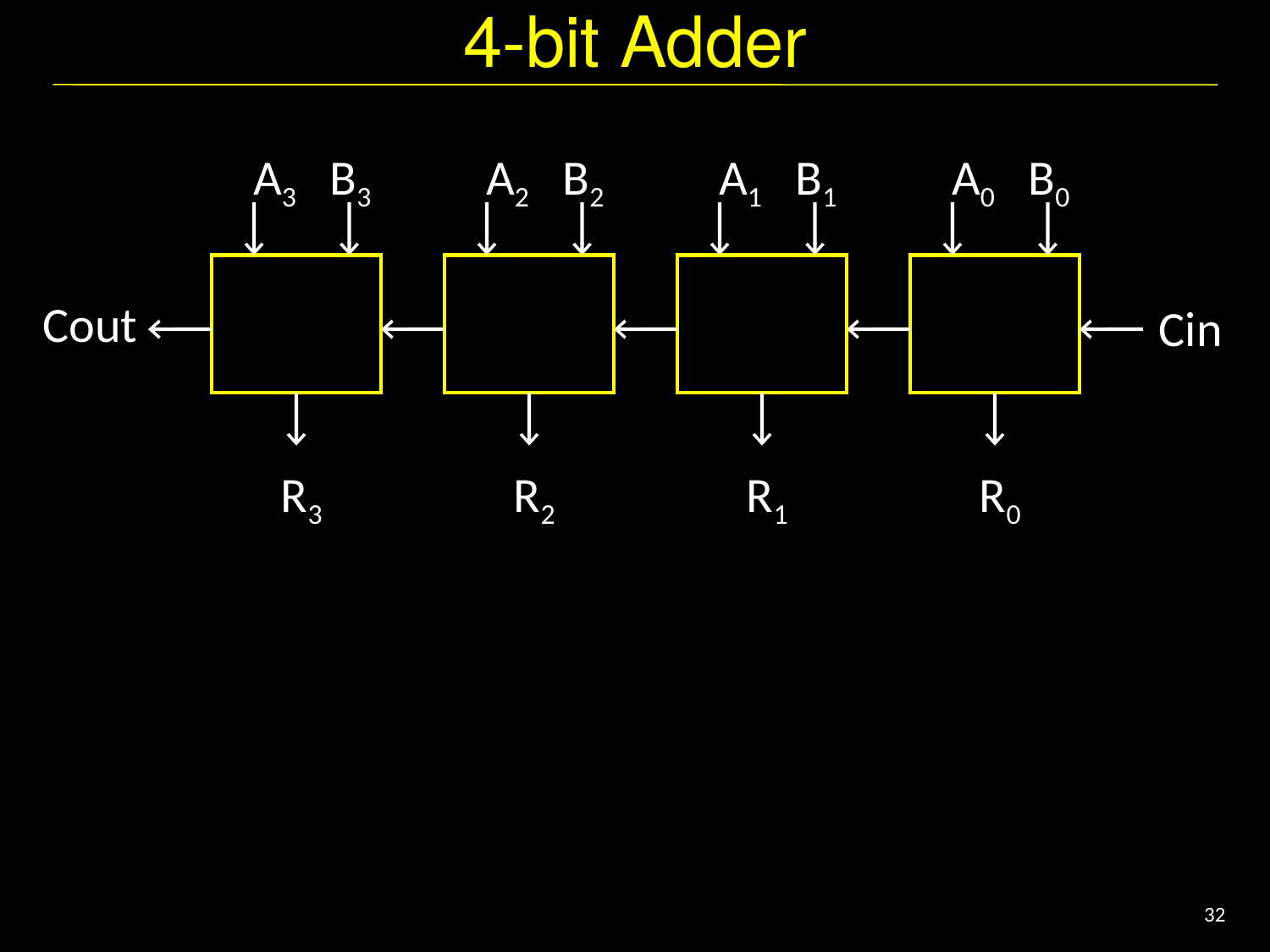

# 4-bit Adder
A3   B3
A2   B2
A1   B1
A0   B0

Cin
Cout

R3
R2
R1
R0